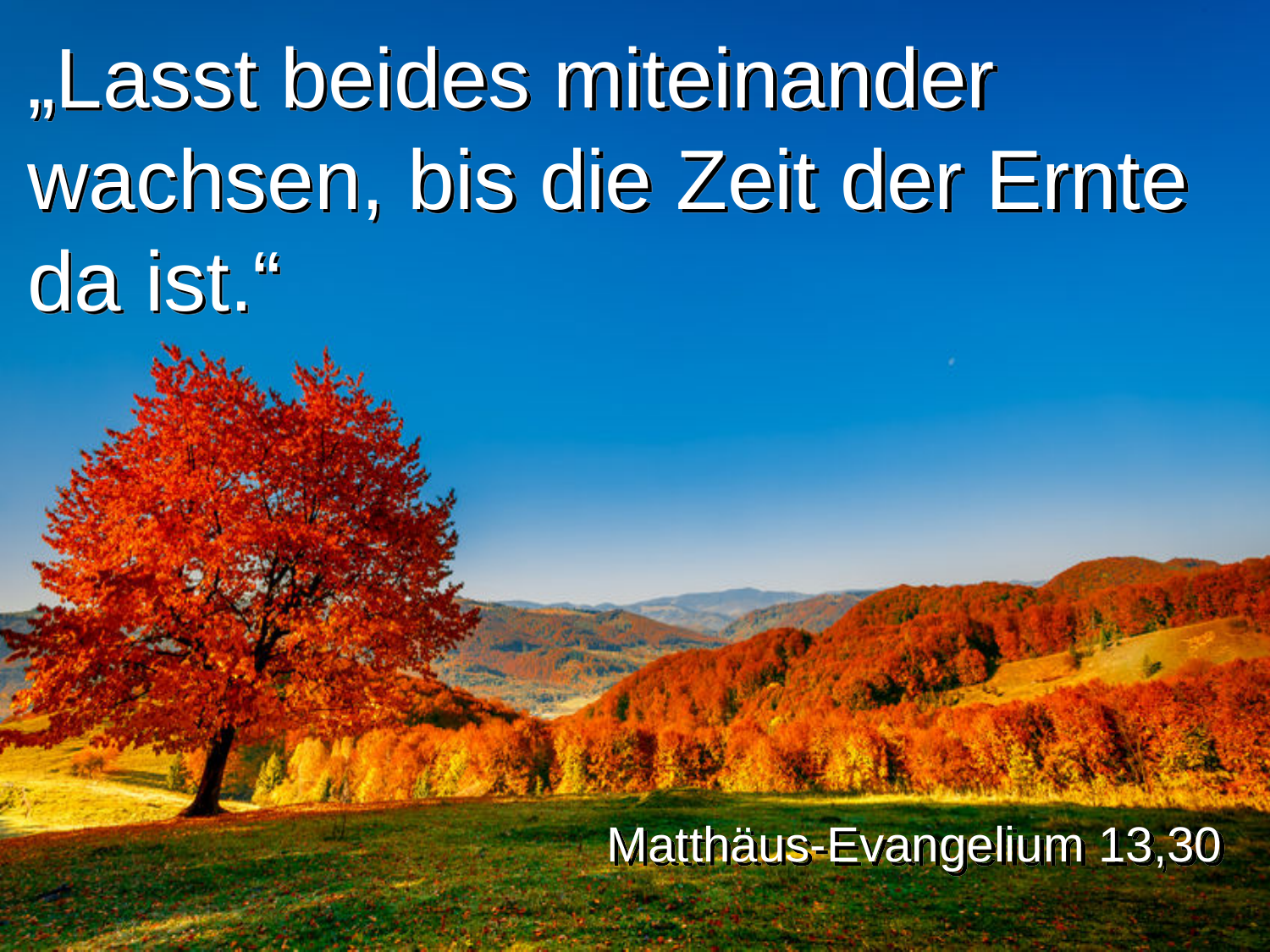

„Lasst beides miteinander wachsen, bis die Zeit der Ernte da ist.“
Matthäus-Evangelium 13,30